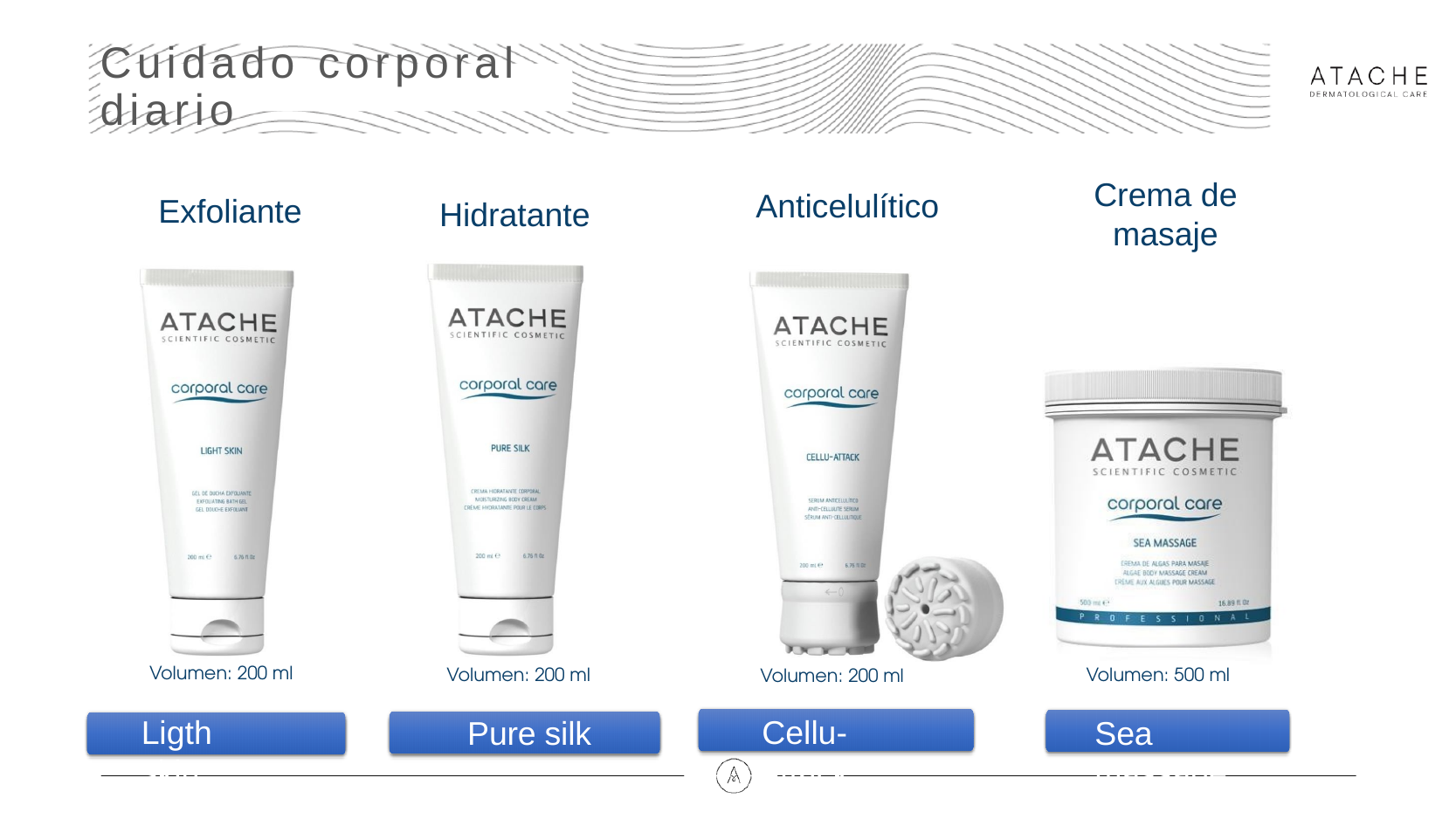

# Cuidado corporal diario
Anticelulítico
Crema de masaje
Exfoliante
Hidratante

Volumen: 200 ml
Volumen: 500 ml
Volumen: 200 ml
Volumen: 200 ml

Ligth skin
Cellu-attack
Pure silk
Sea massage